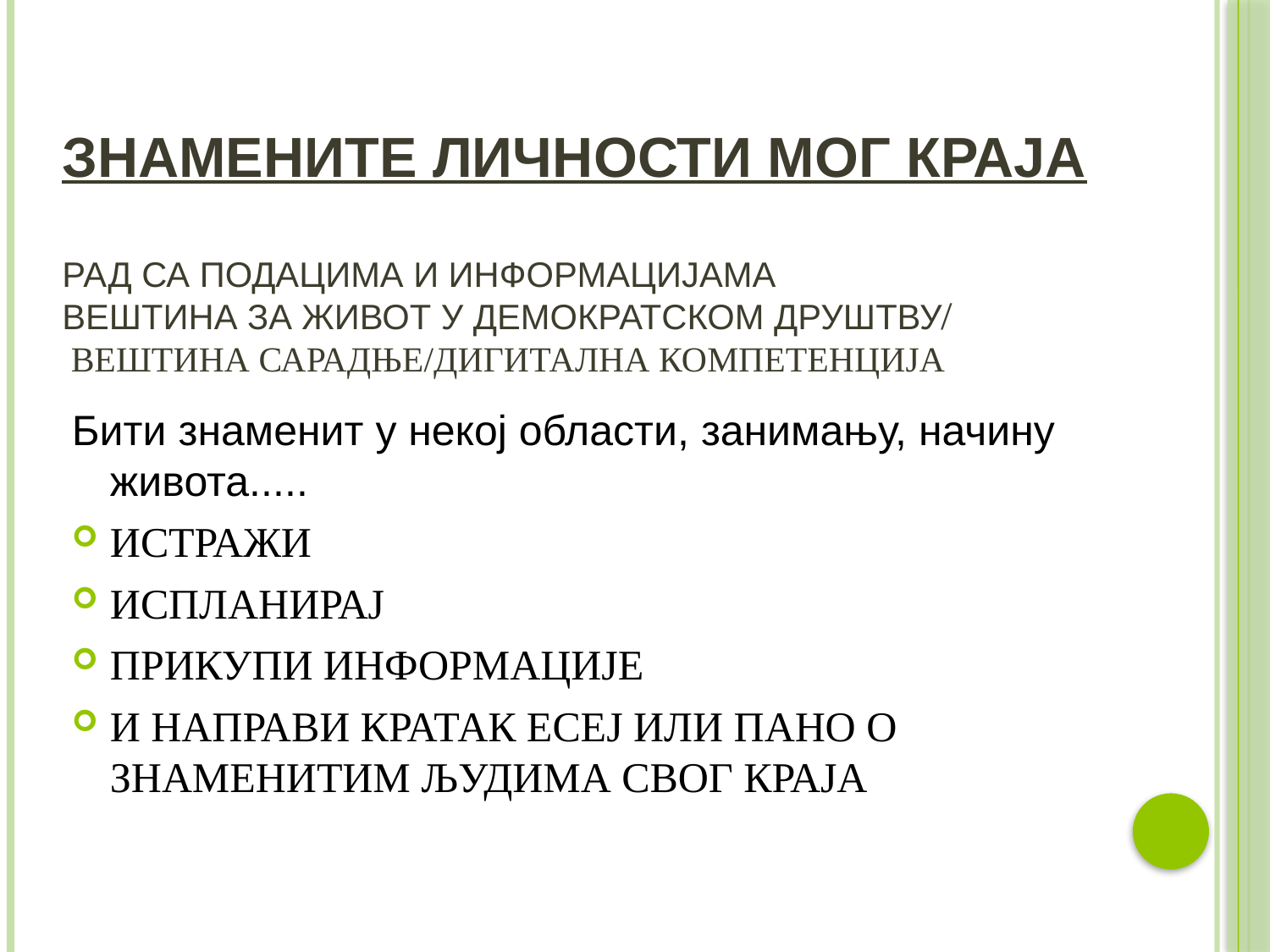

# Знамените личности мог краја Рад са подацима и информацијама ВЕШТИНА ЗА ЖИВОТ У ДЕМОКРАТСКОМ ДРУШТВУ/ ВЕШТИНА САРАДЊЕ/ДИГИТАЛНА КОМПЕТЕНЦИЈА
Бити знаменит у некој области, занимању, начину живота.....
ИСТРАЖИ
ИСПЛАНИРАЈ
ПРИКУПИ ИНФОРМАЦИЈЕ
И НАПРАВИ КРАТАК ЕСЕЈ ИЛИ ПАНО О ЗНАМЕНИТИМ ЉУДИМА СВОГ КРАЈА